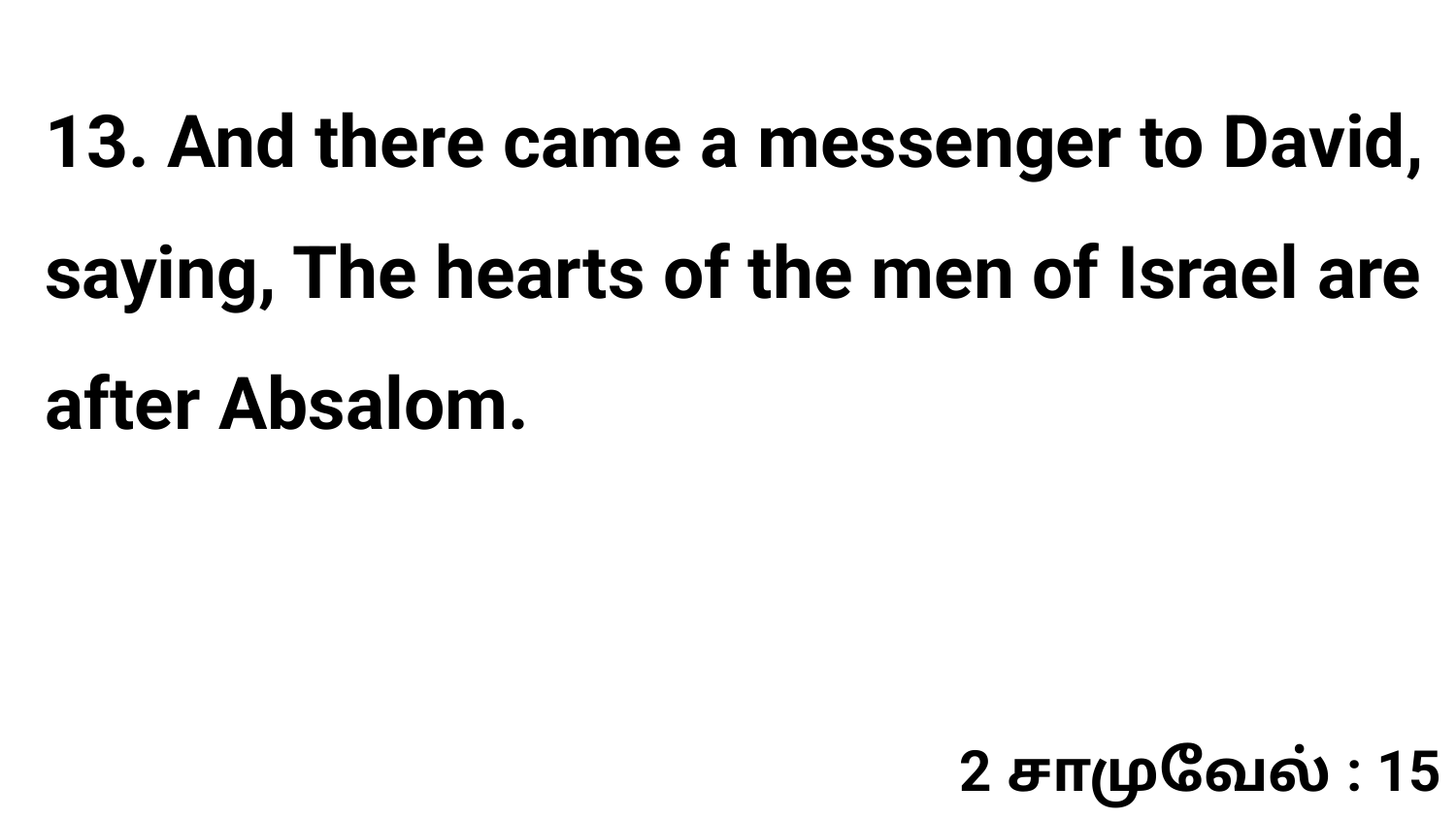

13. And there came a messenger to David, saying, The hearts of the men of Israel are after Absalom.
2 சாமுவேல் : 15